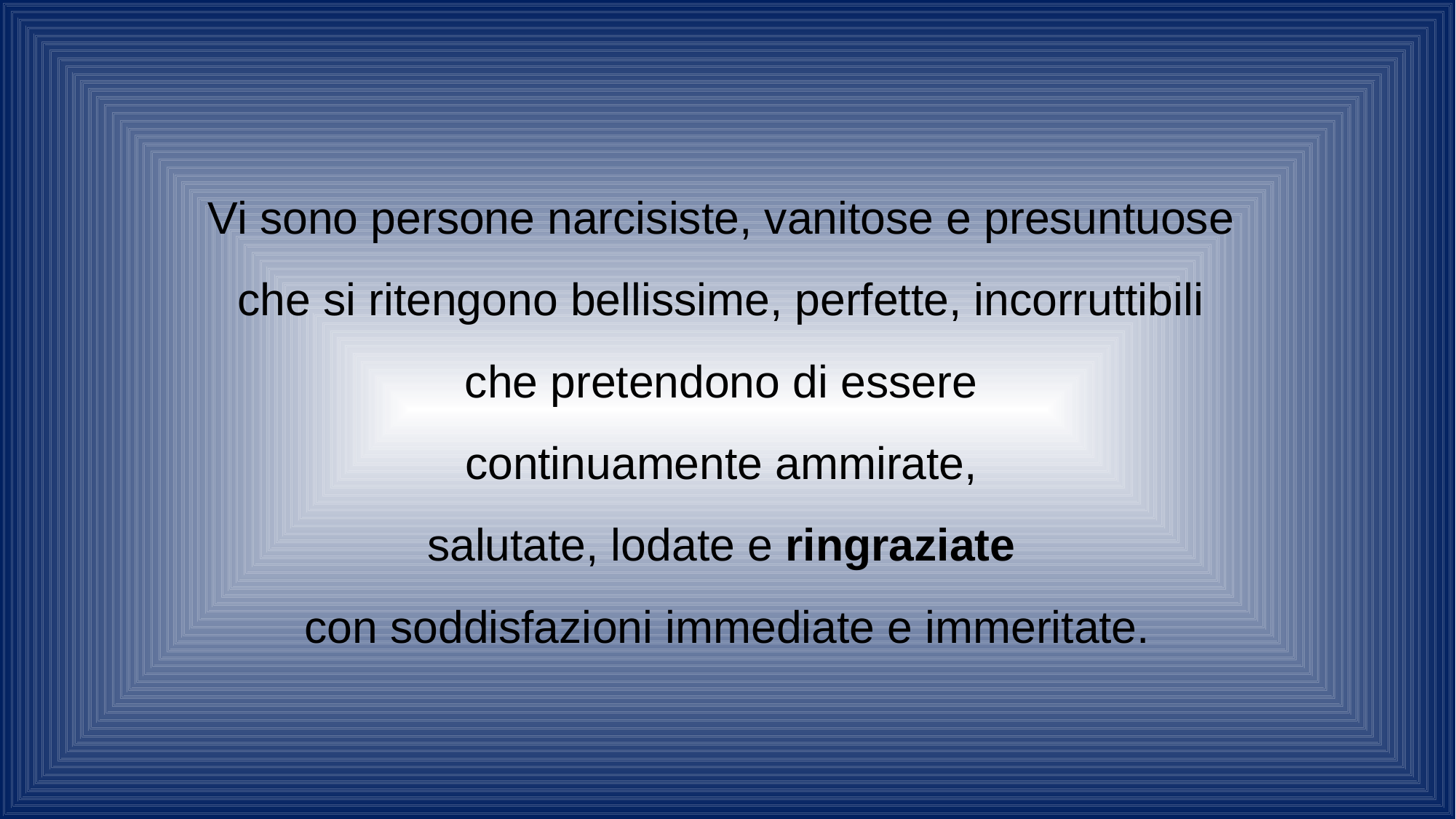

Vi sono persone narcisiste, vanitose e presuntuose
che si ritengono bellissime, perfette, incorruttibili
che pretendono di essere
continuamente ammirate,
salutate, lodate e ringraziate
con soddisfazioni immediate e immeritate.